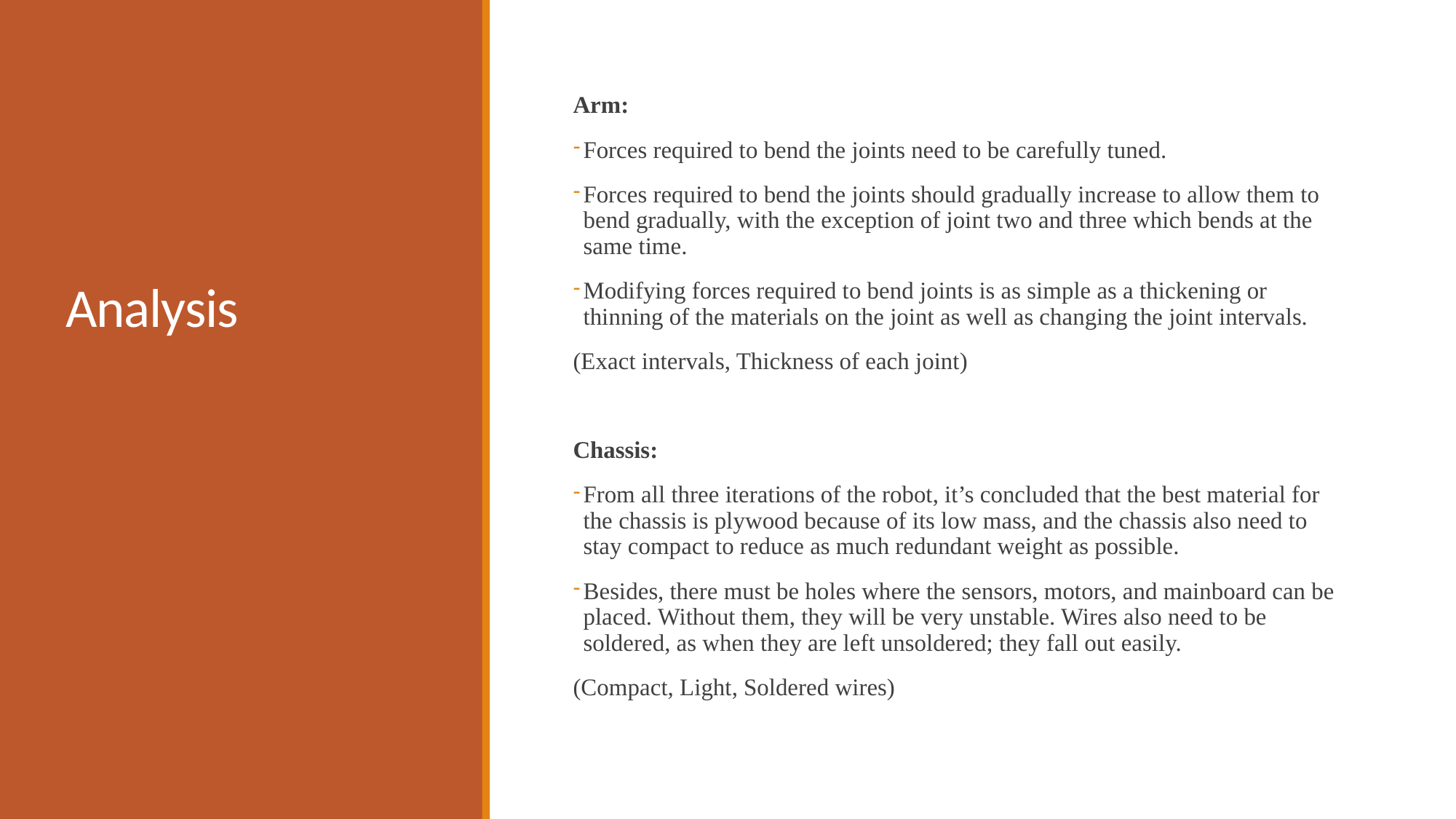

# Analysis
Arm:
Forces required to bend the joints need to be carefully tuned.
Forces required to bend the joints should gradually increase to allow them to bend gradually, with the exception of joint two and three which bends at the same time.
Modifying forces required to bend joints is as simple as a thickening or thinning of the materials on the joint as well as changing the joint intervals.
(Exact intervals, Thickness of each joint)

Chassis:
From all three iterations of the robot, it’s concluded that the best material for the chassis is plywood because of its low mass, and the chassis also need to stay compact to reduce as much redundant weight as possible.
Besides, there must be holes where the sensors, motors, and mainboard can be placed. Without them, they will be very unstable. Wires also need to be soldered, as when they are left unsoldered; they fall out easily.
(Compact, Light, Soldered wires)